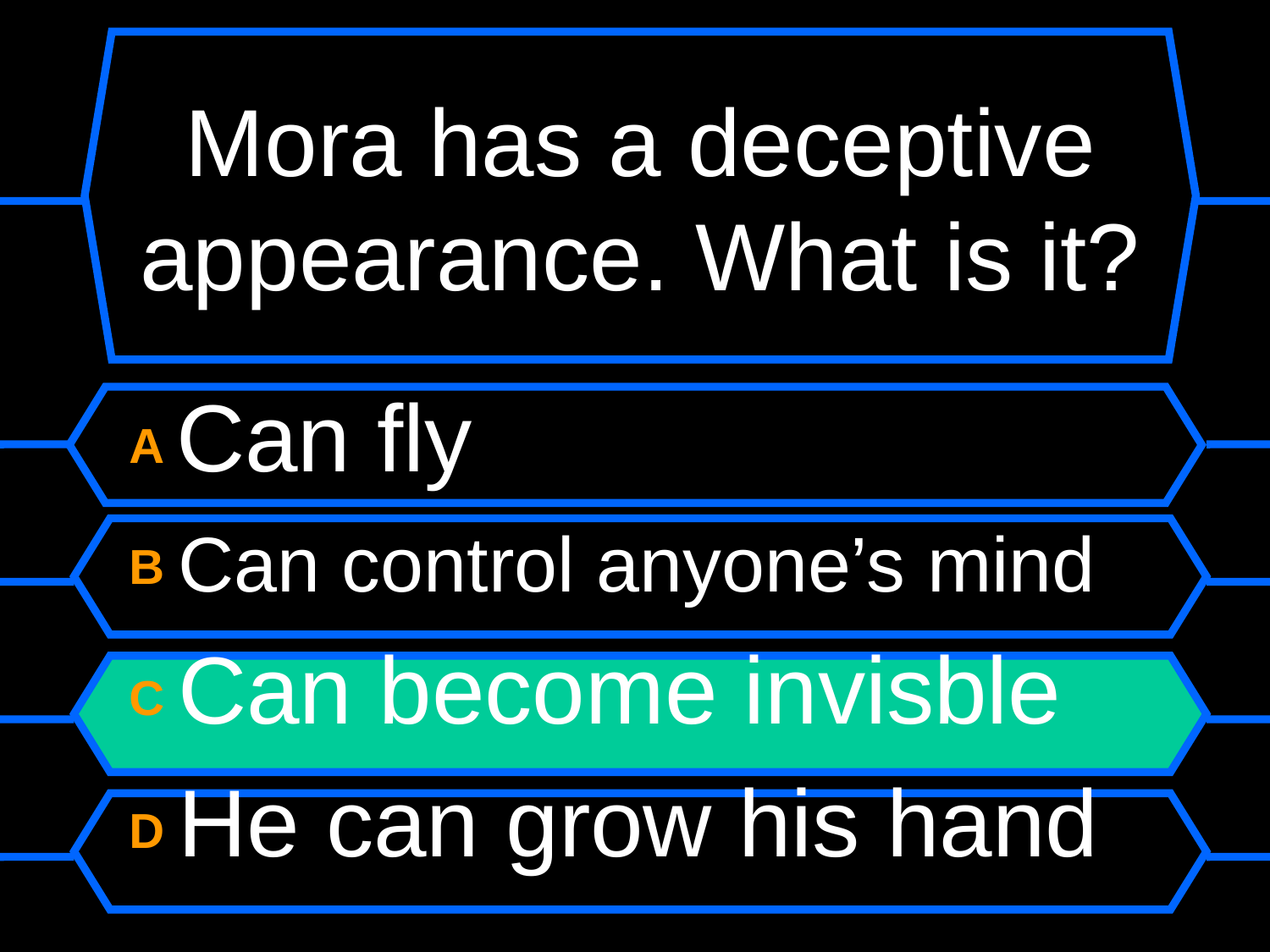

# Mora has a deceptive appearance. What is it?

A Can fly
B Can control anyone’s mind
C Can become invisble
D He can grow his hand